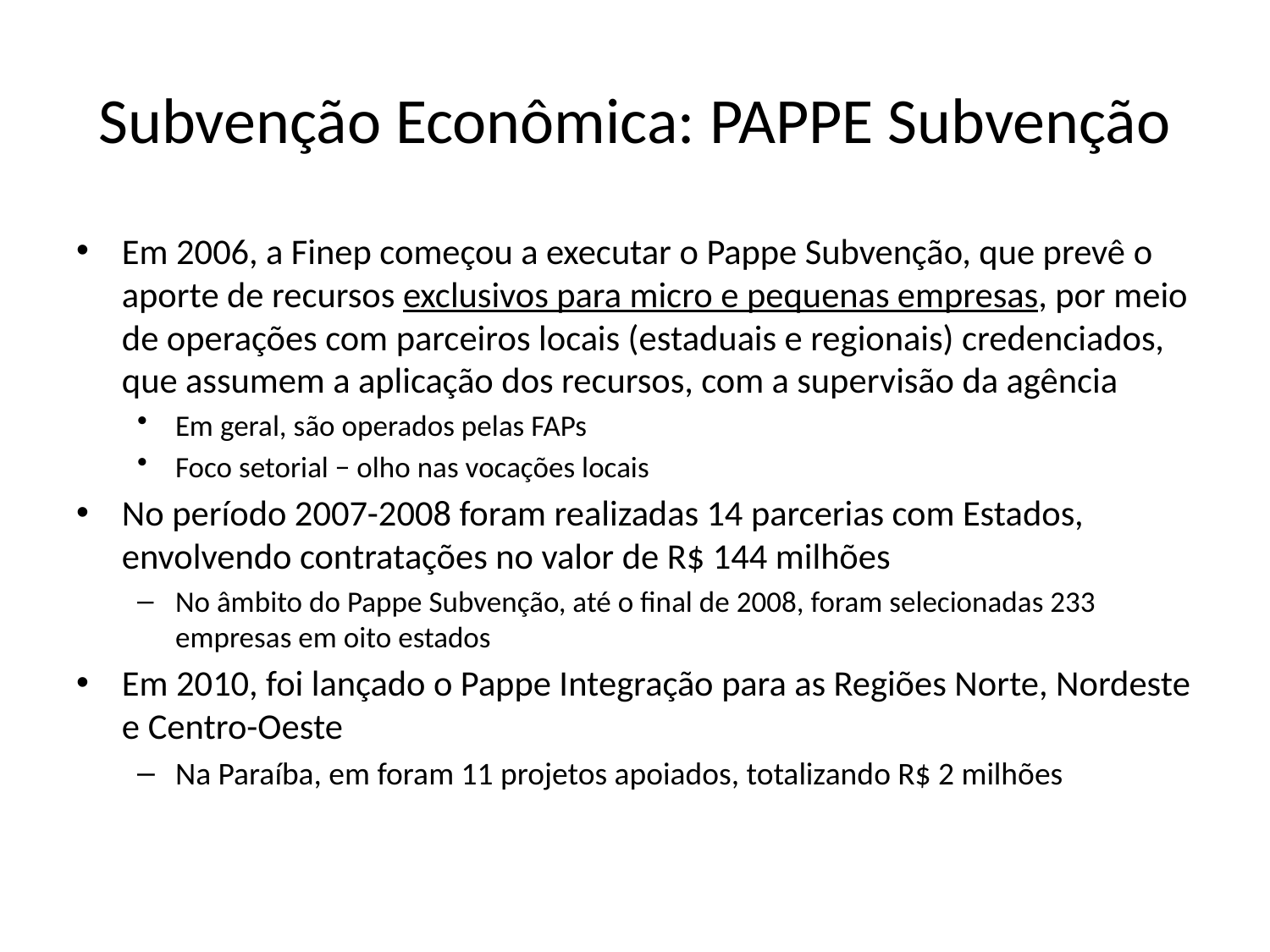

# Subvenção Econômica: PAPPE Subvenção
Em 2006, a Finep começou a executar o Pappe Subvenção, que prevê o aporte de recursos exclusivos para micro e pequenas empresas, por meio de operações com parceiros locais (estaduais e regionais) credenciados, que assumem a aplicação dos recursos, com a supervisão da agência
Em geral, são operados pelas FAPs
Foco setorial − olho nas vocações locais
No período 2007-2008 foram realizadas 14 parcerias com Estados, envolvendo contratações no valor de R$ 144 milhões
No âmbito do Pappe Subvenção, até o final de 2008, foram selecionadas 233 empresas em oito estados
Em 2010, foi lançado o Pappe Integração para as Regiões Norte, Nordeste e Centro-Oeste
Na Paraíba, em foram 11 projetos apoiados, totalizando R$ 2 milhões